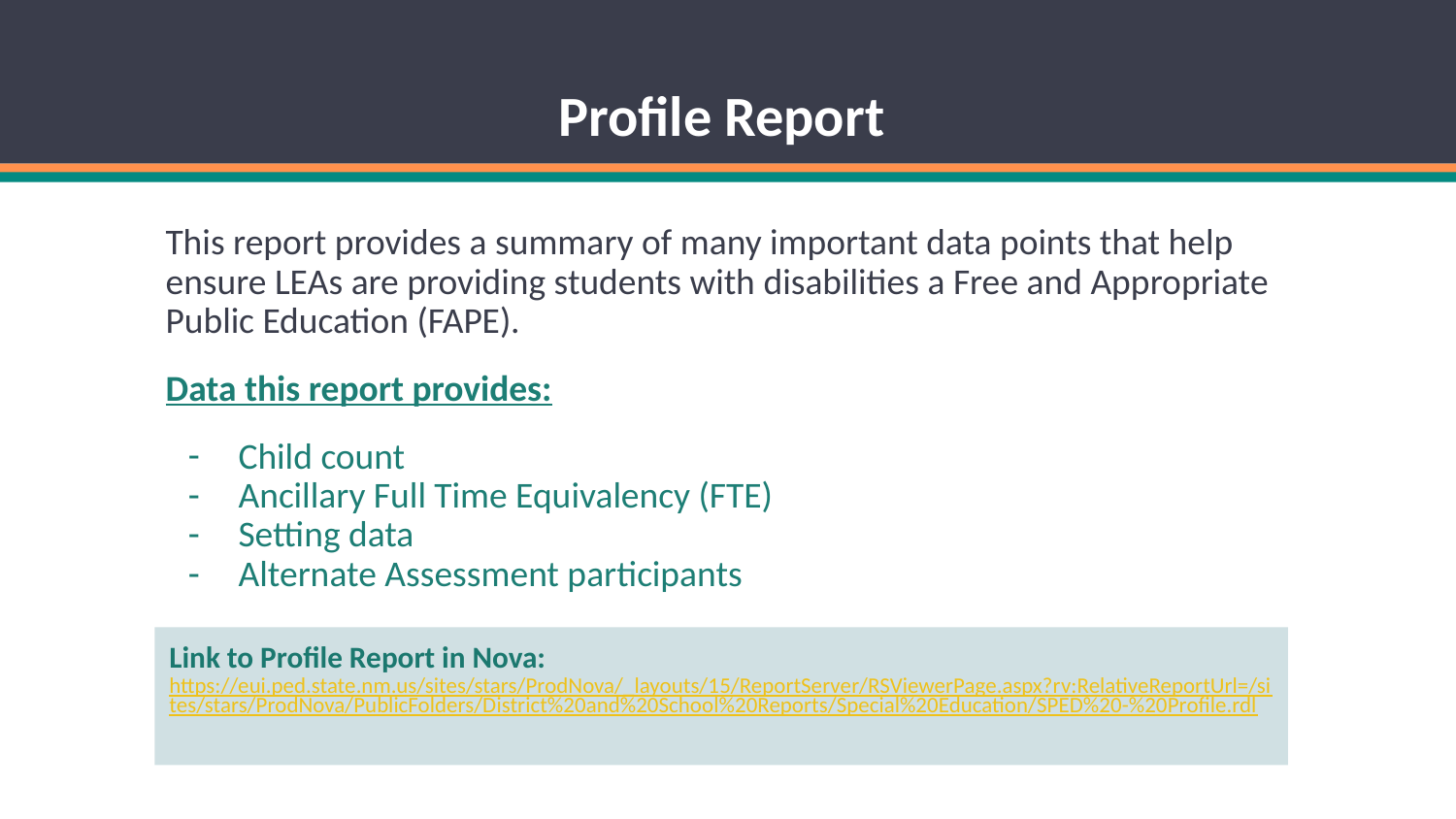

# Profile Report
This report provides a summary of many important data points that help ensure LEAs are providing students with disabilities a Free and Appropriate Public Education (FAPE).
Data this report provides:
Child count
Ancillary Full Time Equivalency (FTE)
Setting data
Alternate Assessment participants

Link to Profile Report in Nova:
https://eui.ped.state.nm.us/sites/stars/ProdNova/_layouts/15/ReportServer/RSViewerPage.aspx?rv:RelativeReportUrl=/sites/stars/ProdNova/PublicFolders/District%20and%20School%20Reports/Special%20Education/SPED%20-%20Profile.rdl